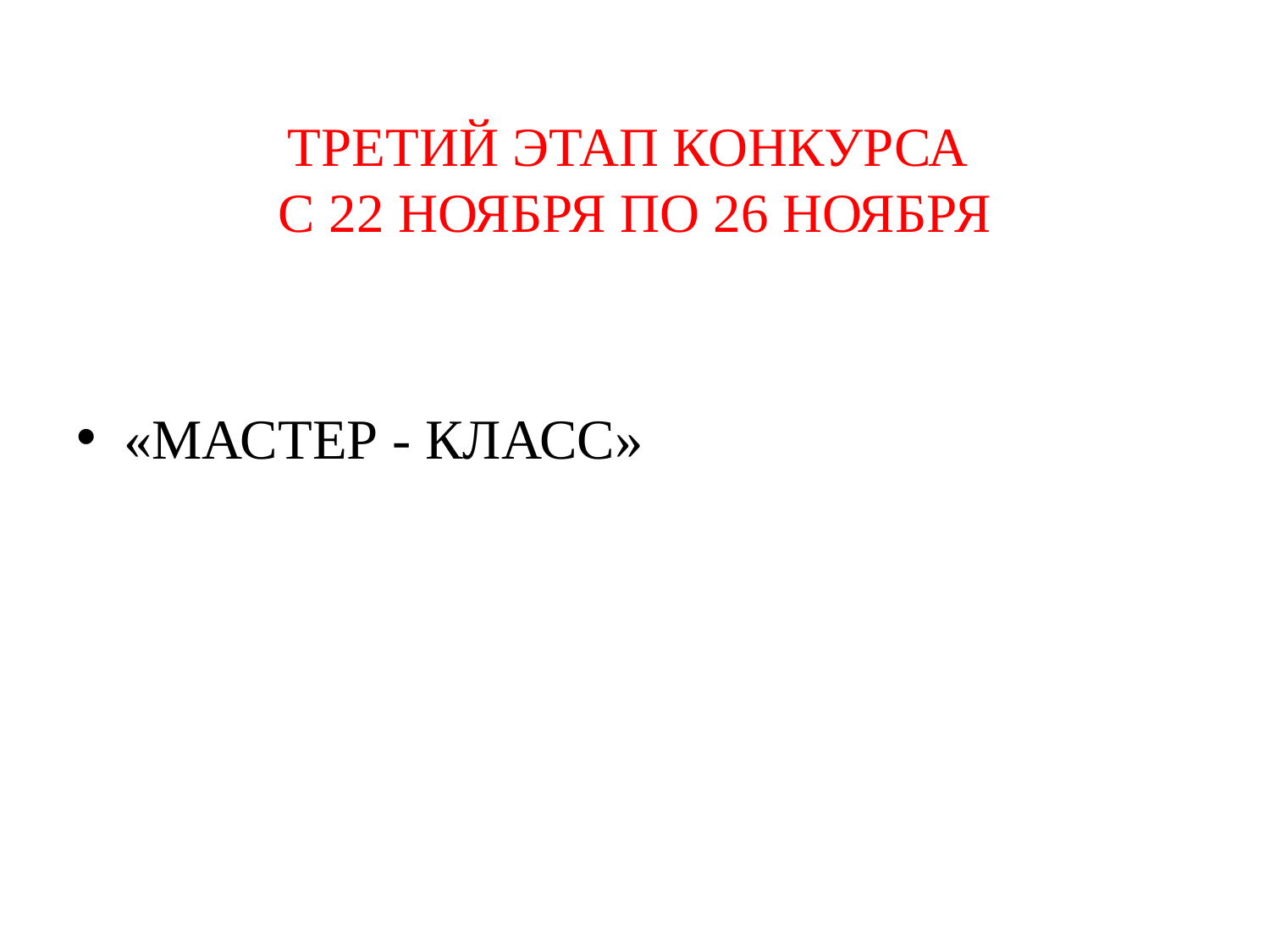

# ТРЕТИЙ ЭТАП КОНКУРСА С 22 НОЯБРЯ ПО 26 НОЯБРЯ
«МАСТЕР - КЛАСС»